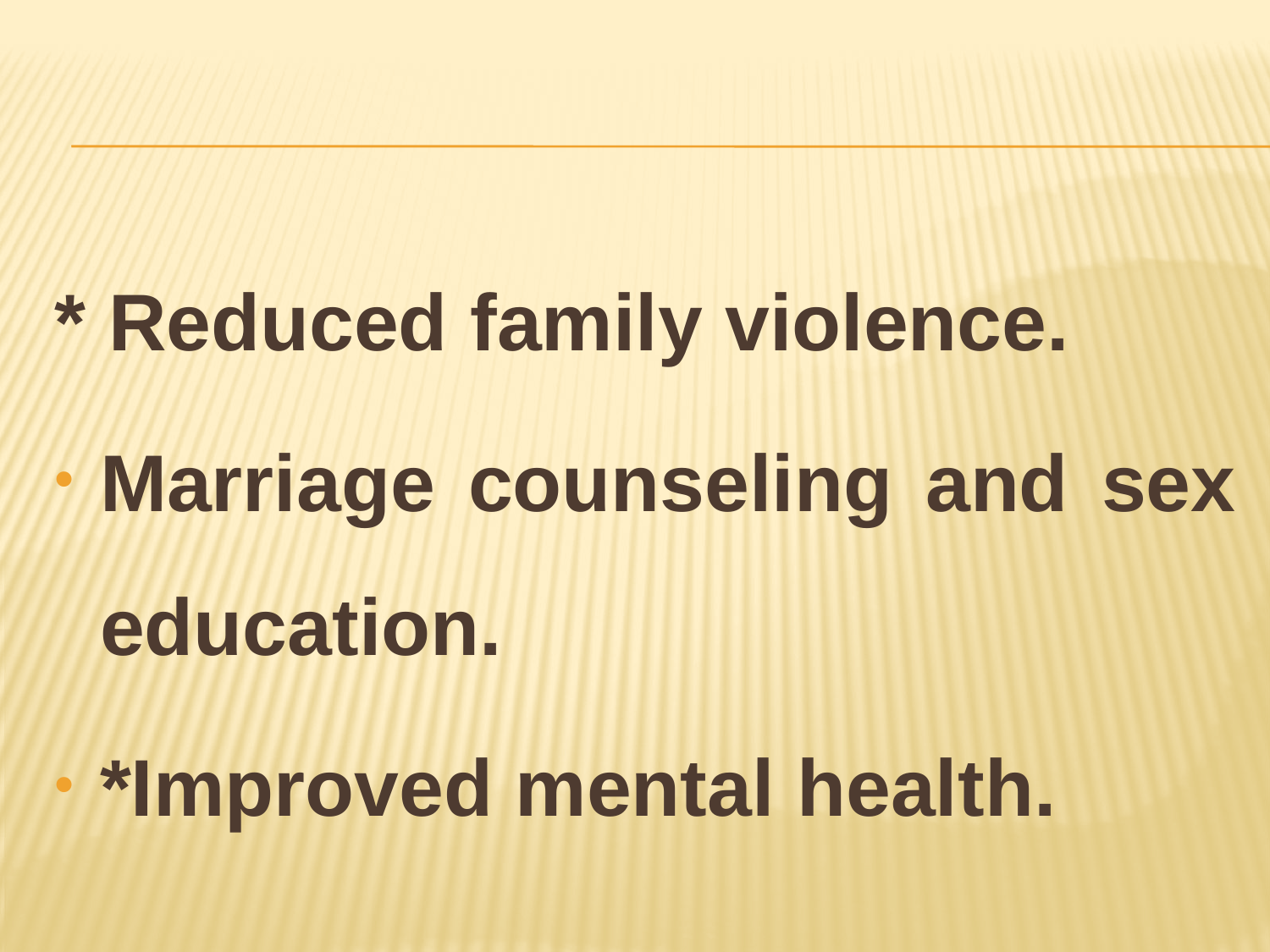

* Reduced family violence.
Marriage counseling and sex education.
*Improved mental health.